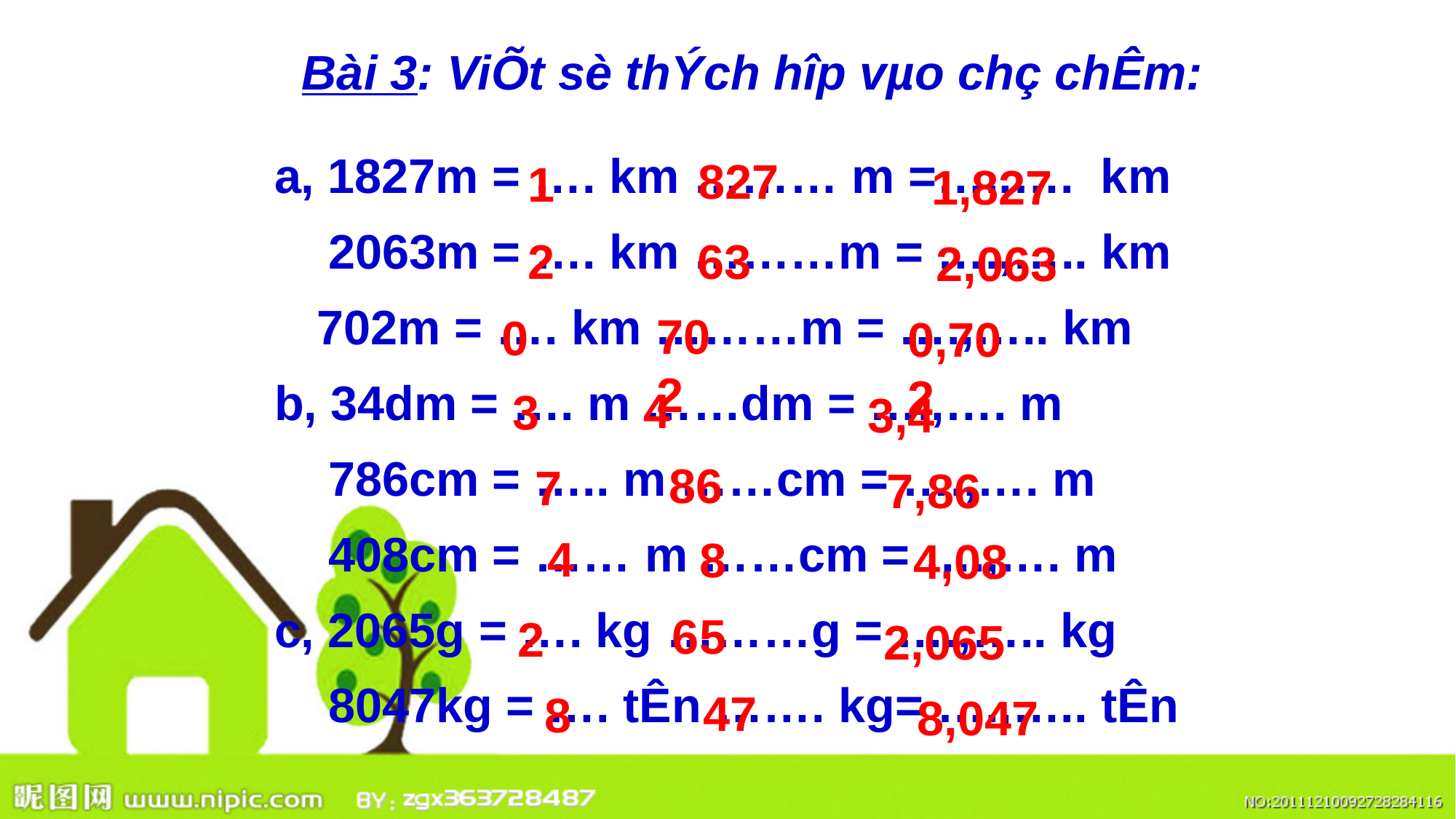

Bài 3: ViÕt sè thÝch hîp vµo chç chÊm:

a, 1827m = …. km ……… m =….,….  km
    2063m = …. km ………m = ….,….. km
   702m = …. km ………m = ….,….. km
b, 34dm = …. m ……dm = ….,…. m
    786cm = ….. m ……cm = ….,…. m
    408cm = …… m ……cm = ….,…. m
c, 2065g = …. kg ………g = ….,….. kg
    8047kg = …. tÊn ……. kg= ….,….. tÊn
827
1
1,827
2
63
2,063
702
0
0,702
4
3
3,4
86
7
7,86
4
8
4,08
65
2
2,065
47
8
8,047